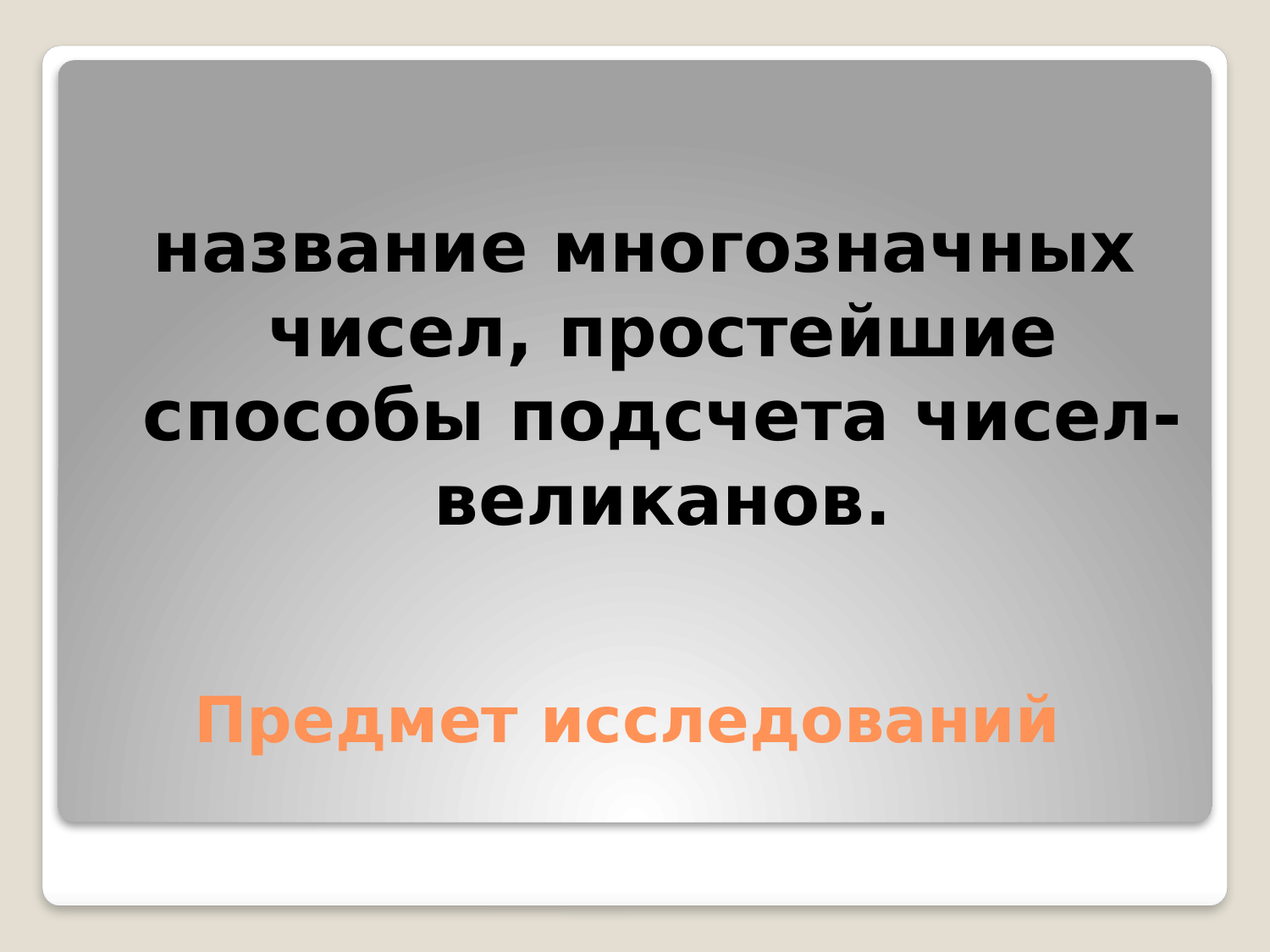

название многозначных чисел, простейшие способы подсчета чисел- великанов.

# Предмет исследований